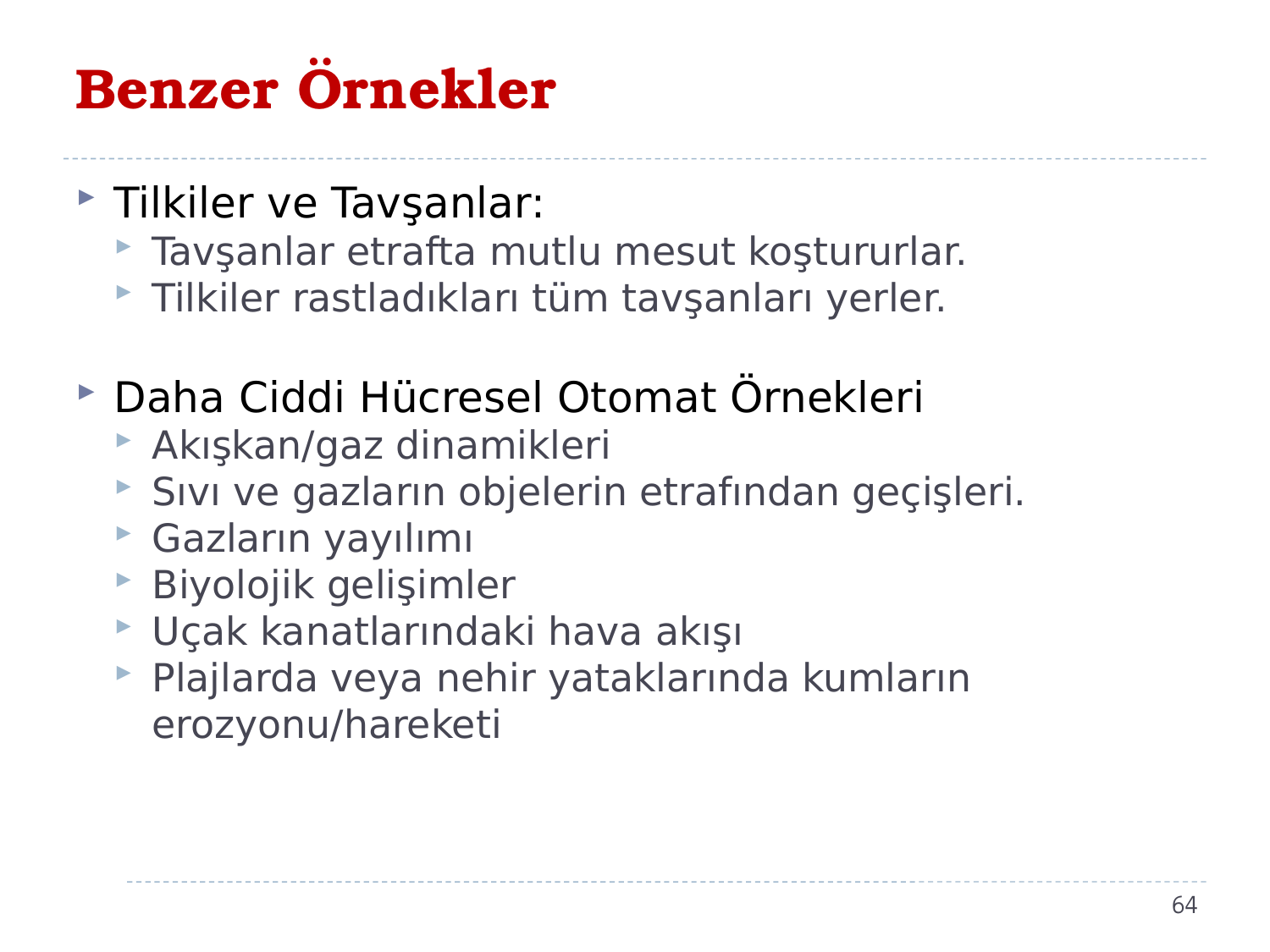

# Benzer Örnekler
Tilkiler ve Tavşanlar:
Tavşanlar etrafta mutlu mesut koştururlar.
Tilkiler rastladıkları tüm tavşanları yerler.

Daha Ciddi Hücresel Otomat Örnekleri
Akışkan/gaz dinamikleri
Sıvı ve gazların objelerin etrafından geçişleri.
Gazların yayılımı
Biyolojik gelişimler
Uçak kanatlarındaki hava akışı
Plajlarda veya nehir yataklarında kumların erozyonu/hareketi

64